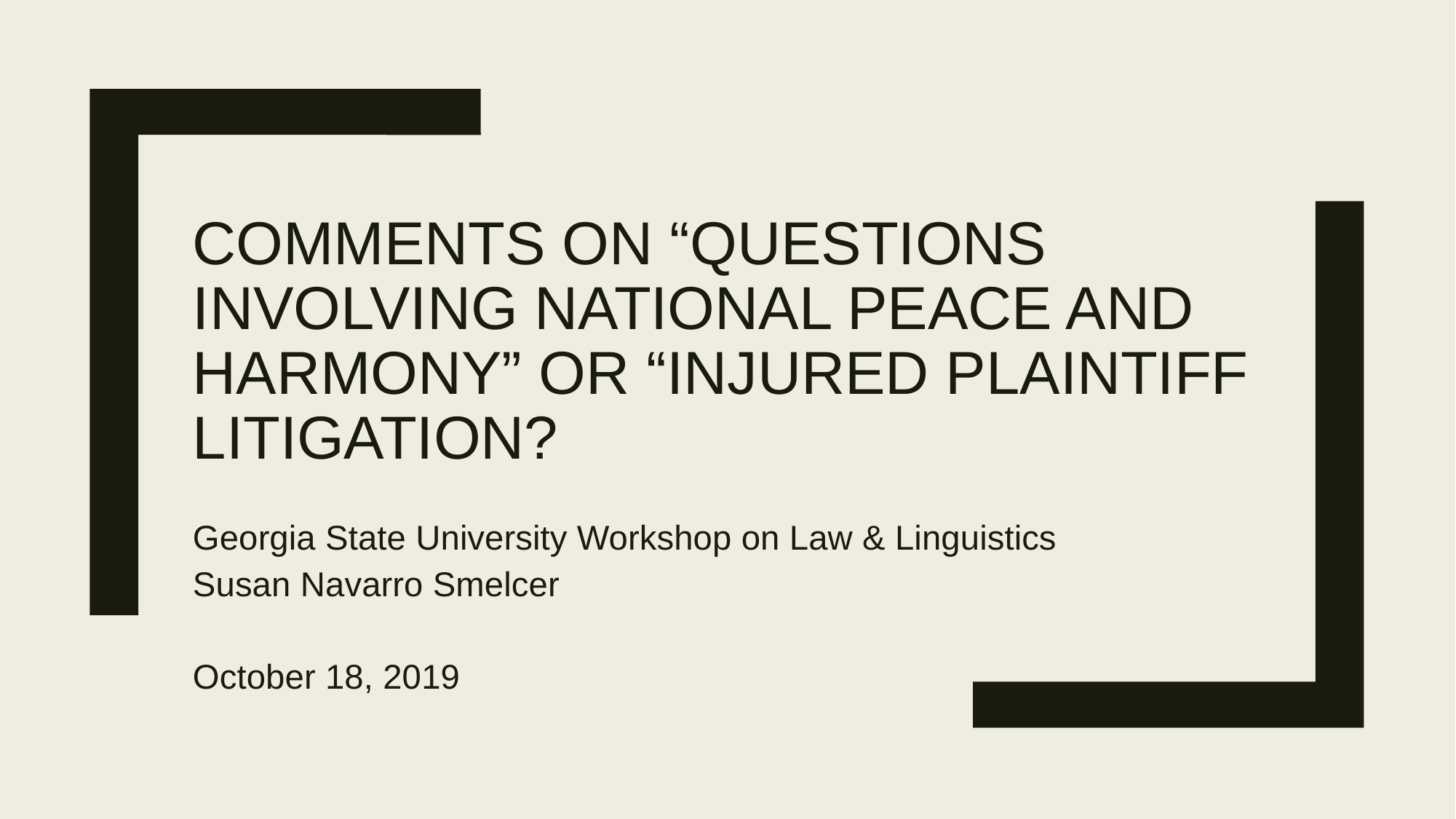

# Comments on “Questions Involving National Peace and Harmony” or “Injured Plaintiff Litigation?
Georgia State University Workshop on Law & Linguistics
Susan Navarro Smelcer

October 18, 2019